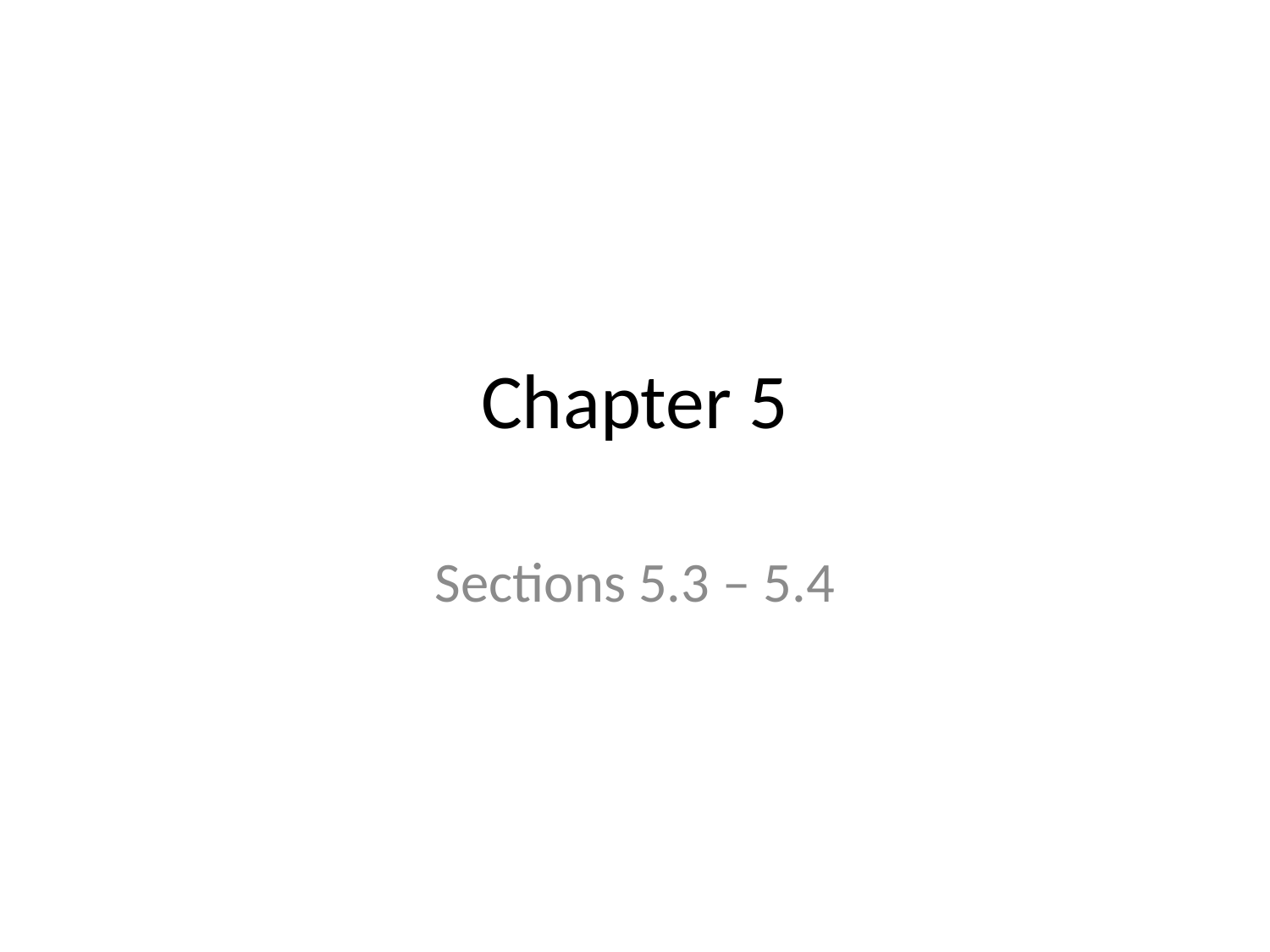

# Chapter 5
Sections 5.3 – 5.4